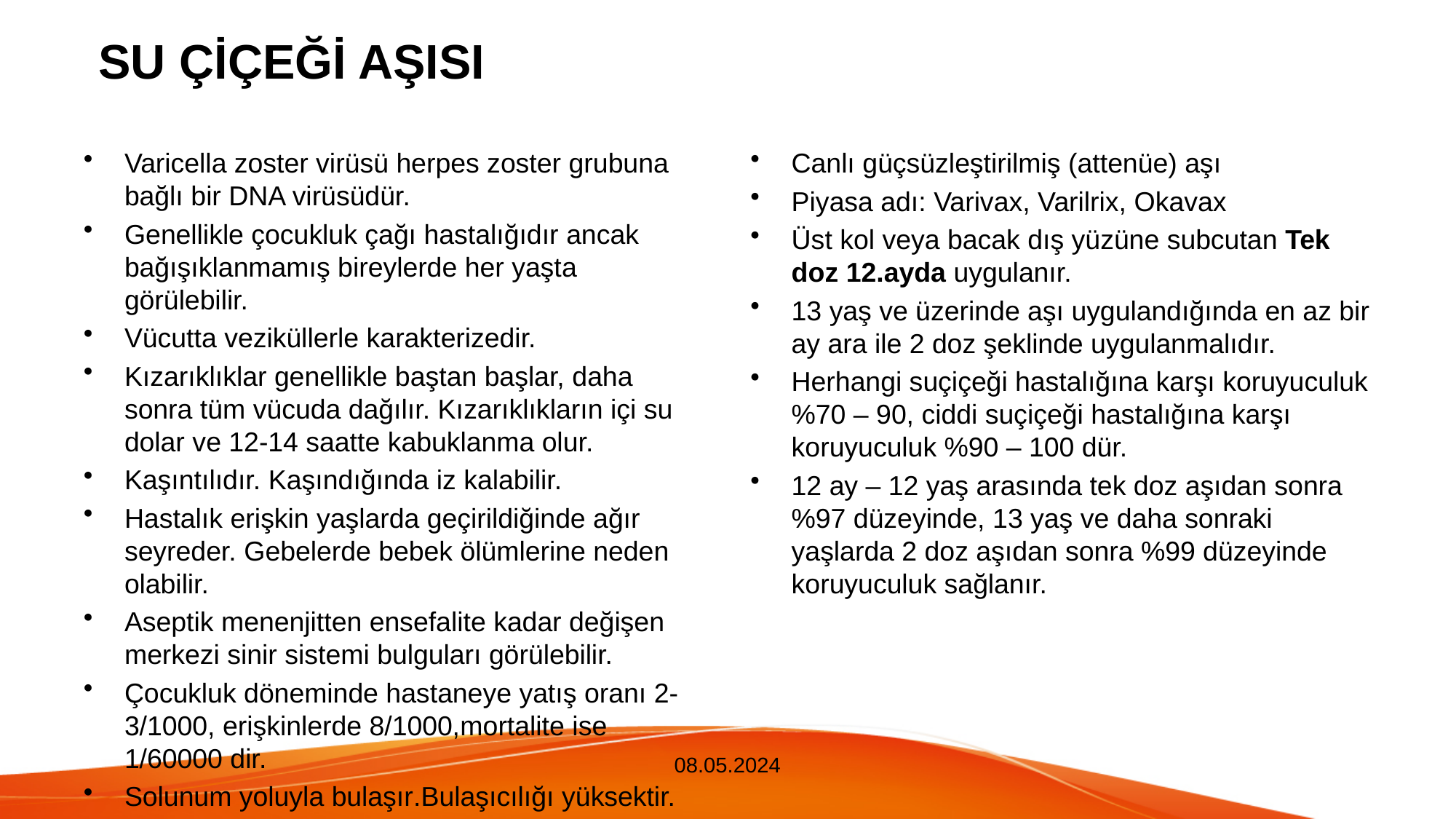

# SU ÇİÇEĞİ AŞISI
Varicella zoster virüsü herpes zoster grubuna bağlı bir DNA virüsüdür.
Genellikle çocukluk çağı hastalığıdır ancak bağışıklanmamış bireylerde her yaşta görülebilir.
Vücutta veziküllerle karakterizedir.
Kızarıklıklar genellikle baştan başlar, daha sonra tüm vücuda dağılır. Kızarıklıkların içi su dolar ve 12-14 saatte kabuklanma olur.
Kaşıntılıdır. Kaşındığında iz kalabilir.
Hastalık erişkin yaşlarda geçirildiğinde ağır seyreder. Gebelerde bebek ölümlerine neden olabilir.
Aseptik menenjitten ensefalite kadar değişen merkezi sinir sistemi bulguları görülebilir.
Çocukluk döneminde hastaneye yatış oranı 2-3/1000, erişkinlerde 8/1000,mortalite ise 1/60000 dir.
Solunum yoluyla bulaşır.Bulaşıcılığı yüksektir.

Canlı güçsüzleştirilmiş (attenüe) aşı
Piyasa adı: Varivax, Varilrix, Okavax
Üst kol veya bacak dış yüzüne subcutan Tek doz 12.ayda uygulanır.
13 yaş ve üzerinde aşı uygulandığında en az bir ay ara ile 2 doz şeklinde uygulanmalıdır.
Herhangi suçiçeği hastalığına karşı koruyuculuk %70 – 90, ciddi suçiçeği hastalığına karşı koruyuculuk %90 – 100 dür.
12 ay – 12 yaş arasında tek doz aşıdan sonra %97 düzeyinde, 13 yaş ve daha sonraki yaşlarda 2 doz aşıdan sonra %99 düzeyinde koruyuculuk sağlanır.

08.05.2024